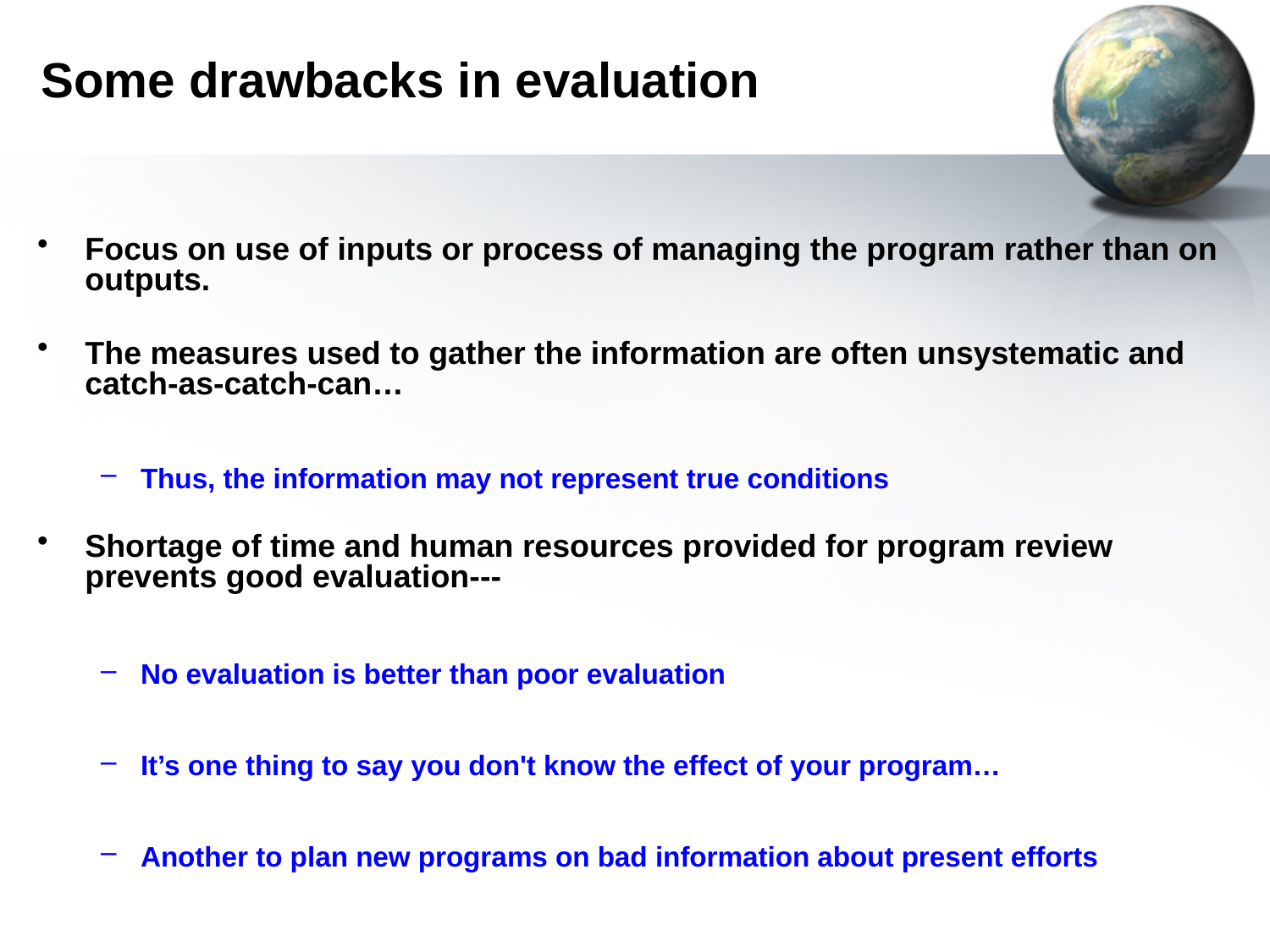

# Some drawbacks in evaluation
Focus on use of inputs or process of managing the program rather than on outputs.

The measures used to gather the information are often unsystematic and catch-as-catch-can…

Thus, the information may not represent true conditions

Shortage of time and human resources provided for program review prevents good evaluation---

No evaluation is better than poor evaluation

It’s one thing to say you don't know the effect of your program…

Another to plan new programs on bad information about present efforts